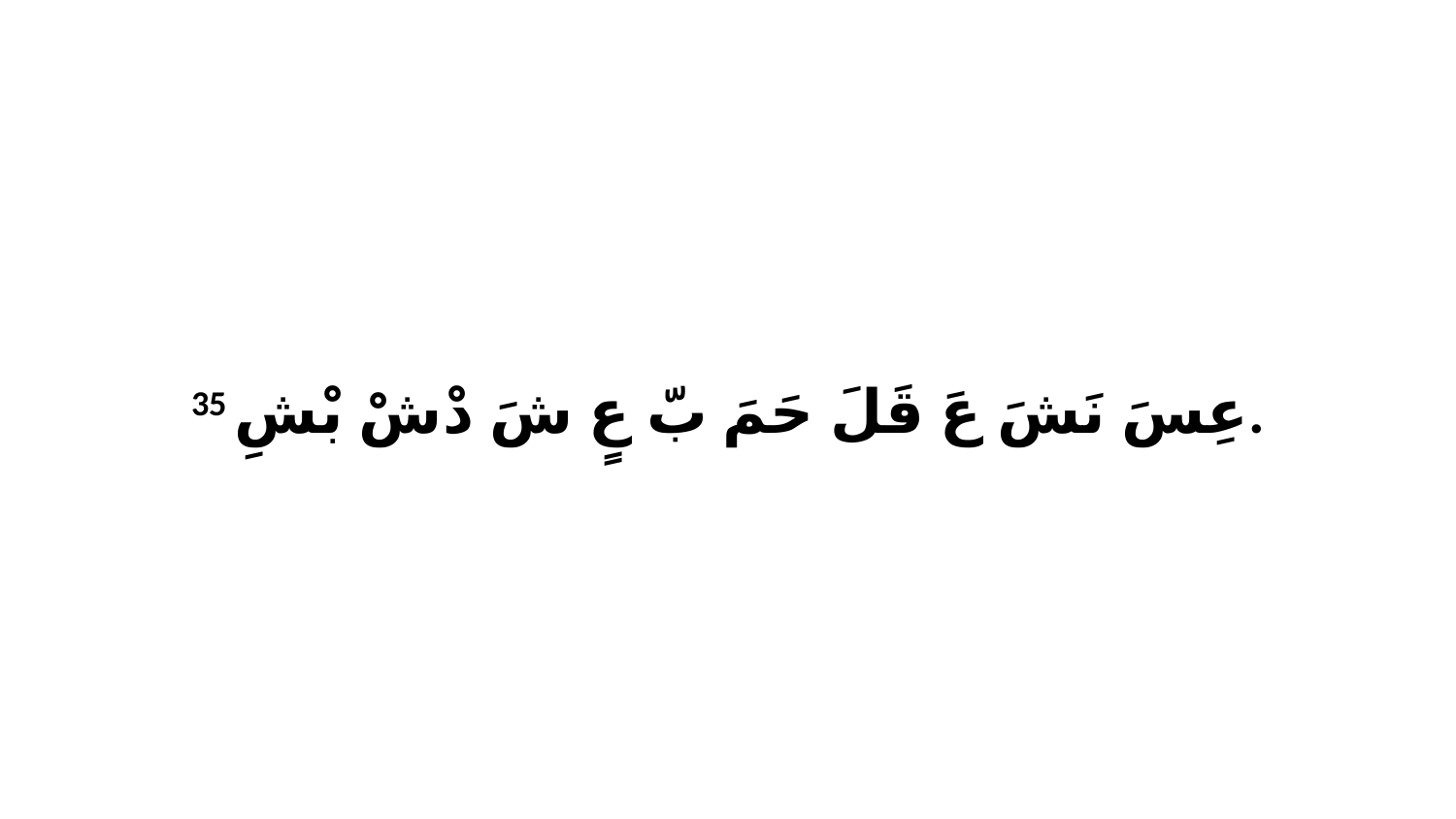

35 عِسَ نَشَ عَ قَلَ حَمَ بّ عٍ شَ دْشْ بْشِ.